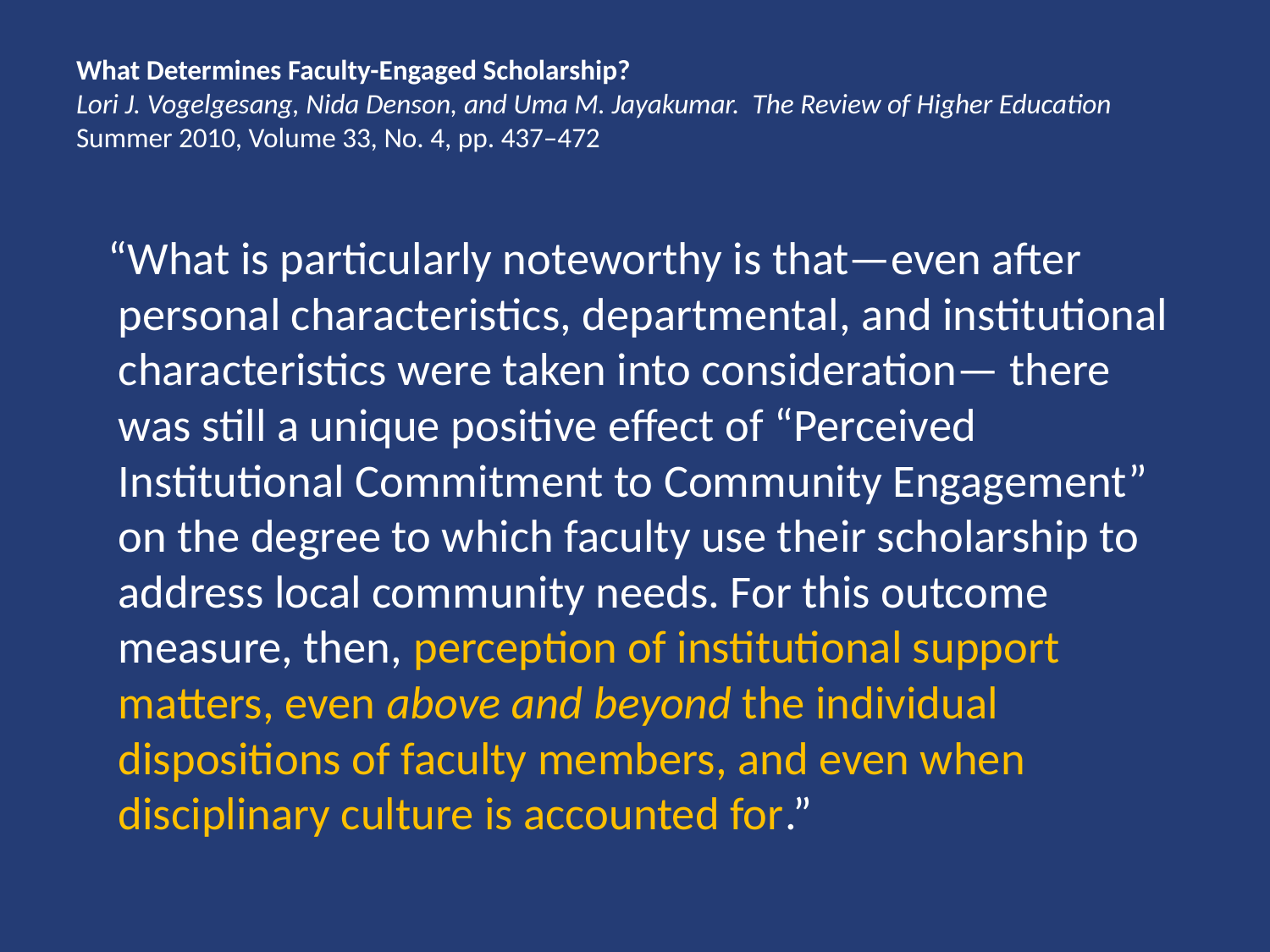

# What Determines Faculty-Engaged Scholarship? Lori J. Vogelgesang, Nida Denson, and Uma M. Jayakumar.  The Review of Higher Education Summer 2010, Volume 33, No. 4, pp. 437–472
   “What is particularly noteworthy is that—even after personal characteristics, departmental, and institutional characteristics were taken into consideration— there was still a unique positive effect of “Perceived Institutional Commitment to Community Engagement” on the degree to which faculty use their scholarship to address local community needs. For this outcome measure, then, perception of institutional support matters, even above and beyond the individual dispositions of faculty members, and even when disciplinary culture is accounted for.”